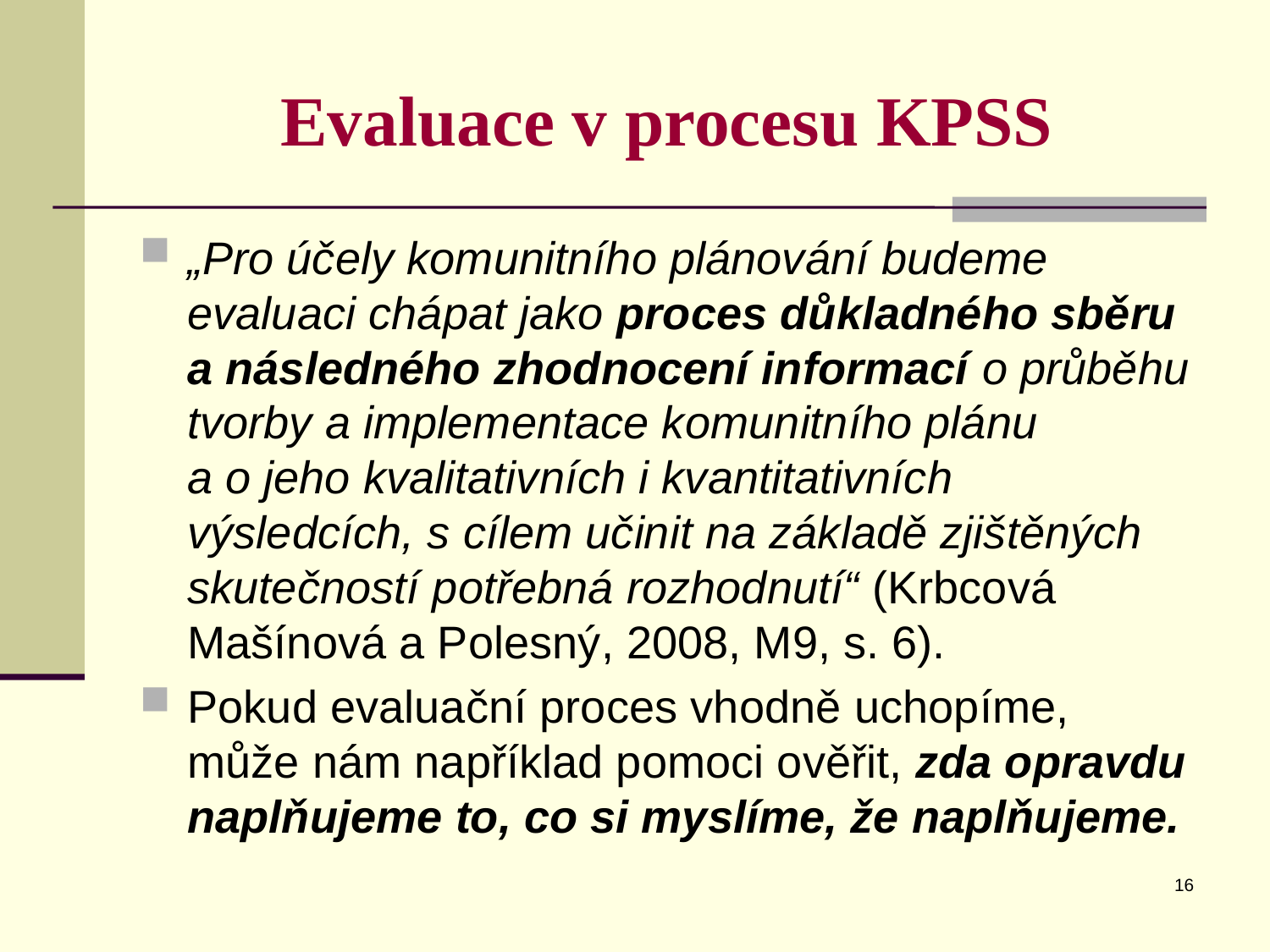

# Evaluace v procesu KPSS
„Pro účely komunitního plánování budeme evaluaci chápat jako proces důkladného sběru
a následného zhodnocení informací o průběhu tvorby a implementace komunitního plánu
a o jeho kvalitativních i kvantitativních výsledcích, s cílem učinit na základě zjištěných skutečností potřebná rozhodnutí“ (Krbcová Mašínová a Polesný, 2008, M9, s. 6).
Pokud evaluační proces vhodně uchopíme, může nám například pomoci ověřit, zda opravdu naplňujeme to, co si myslíme, že naplňujeme.
16